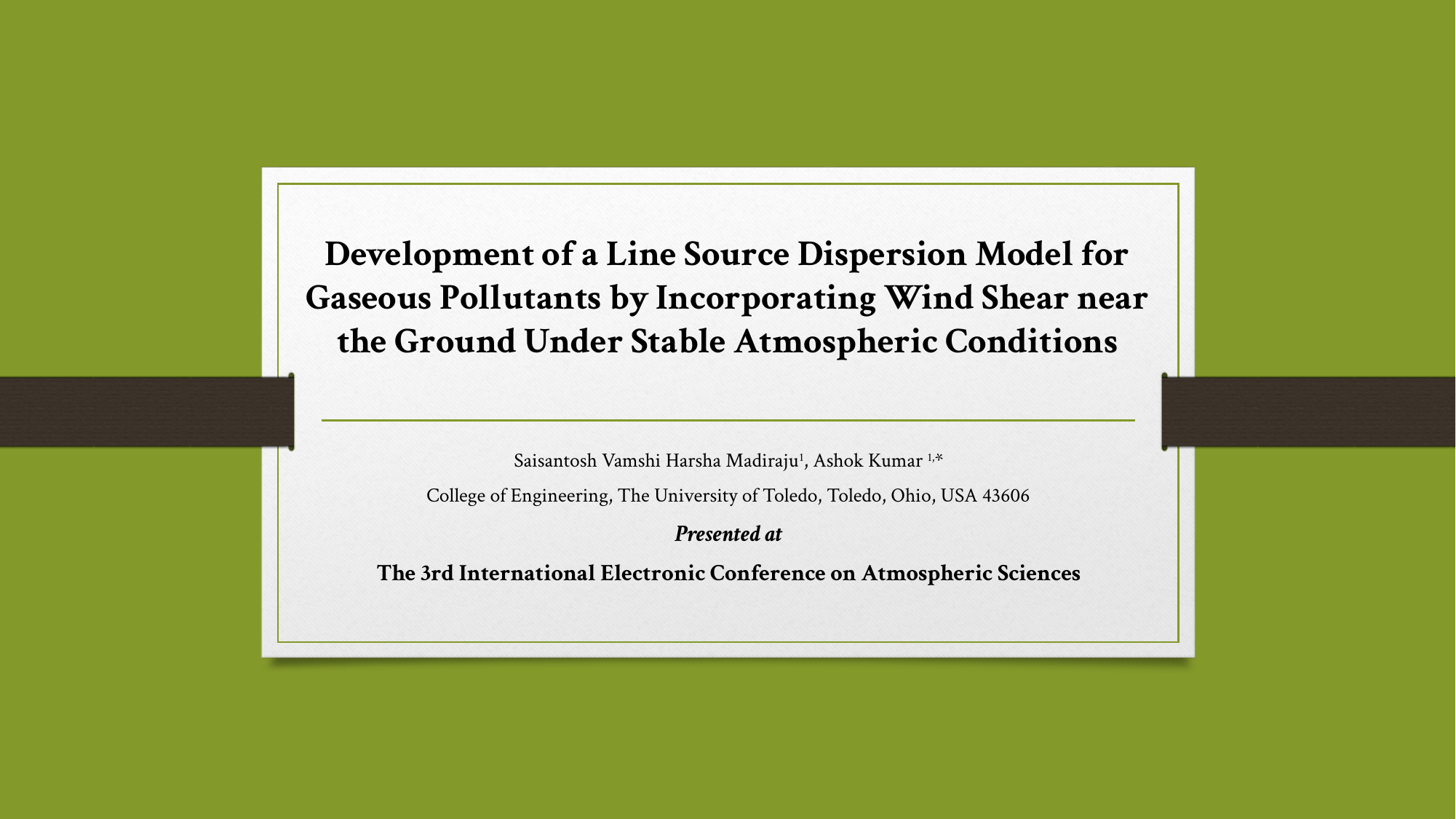

# Development of a Line Source Dispersion Model for Gaseous Pollutants by Incorporating Wind Shear near the Ground Under Stable Atmospheric Conditions
Saisantosh Vamshi Harsha Madiraju1, Ashok Kumar 1,*
 College of Engineering, The University of Toledo, Toledo, Ohio, USA 43606
Presented at
The 3rd International Electronic Conference on Atmospheric Sciences